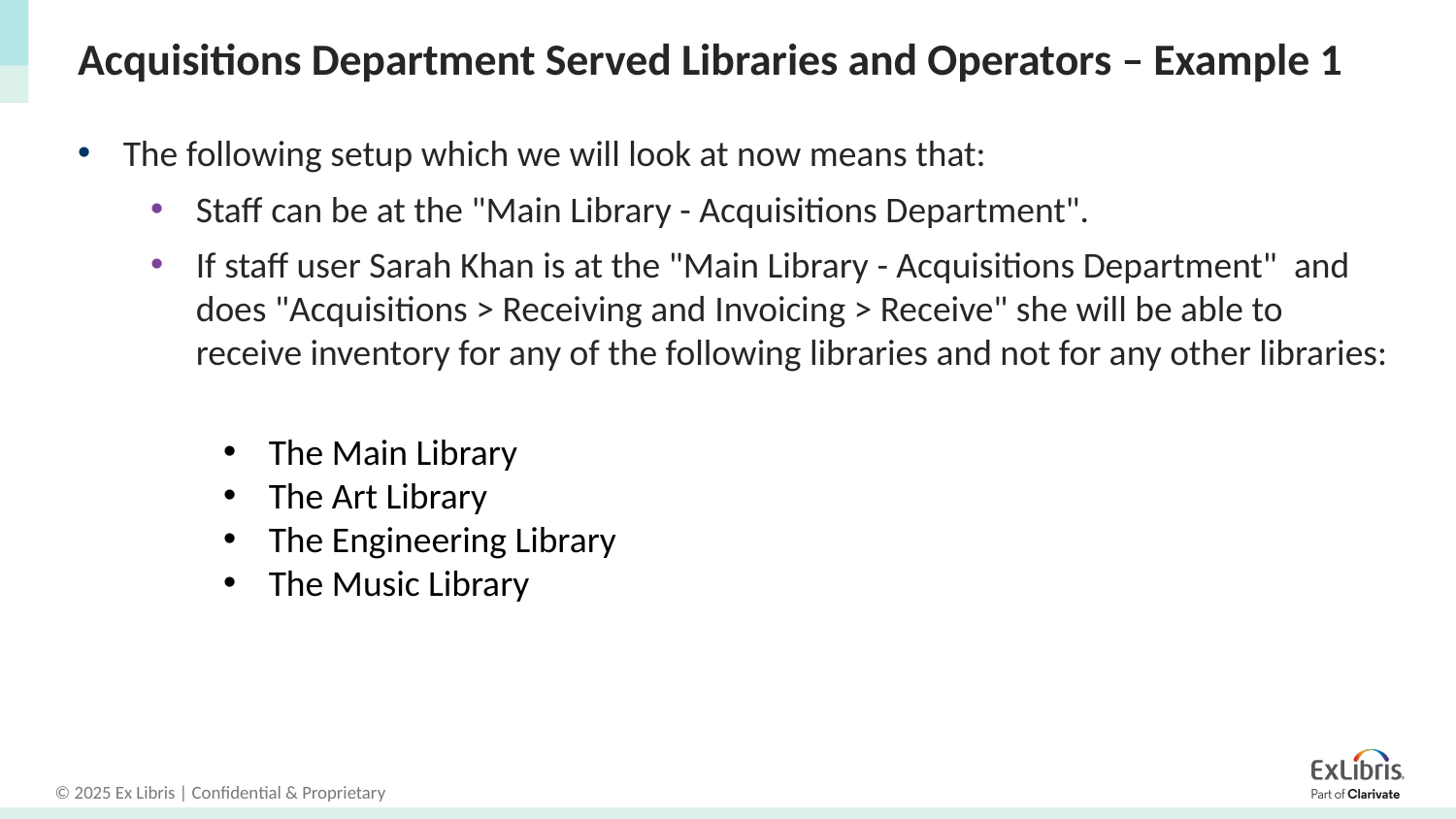

# Acquisitions Department Served Libraries and Operators – Example 1
The following setup which we will look at now means that:
Staff can be at the "Main Library - Acquisitions Department".
If staff user Sarah Khan is at the "Main Library - Acquisitions Department"  and  does "Acquisitions > Receiving and Invoicing > Receive" she will be able to receive inventory for any of the following libraries and not for any other libraries:

The Main Library
The Art Library
The Engineering Library
The Music Library